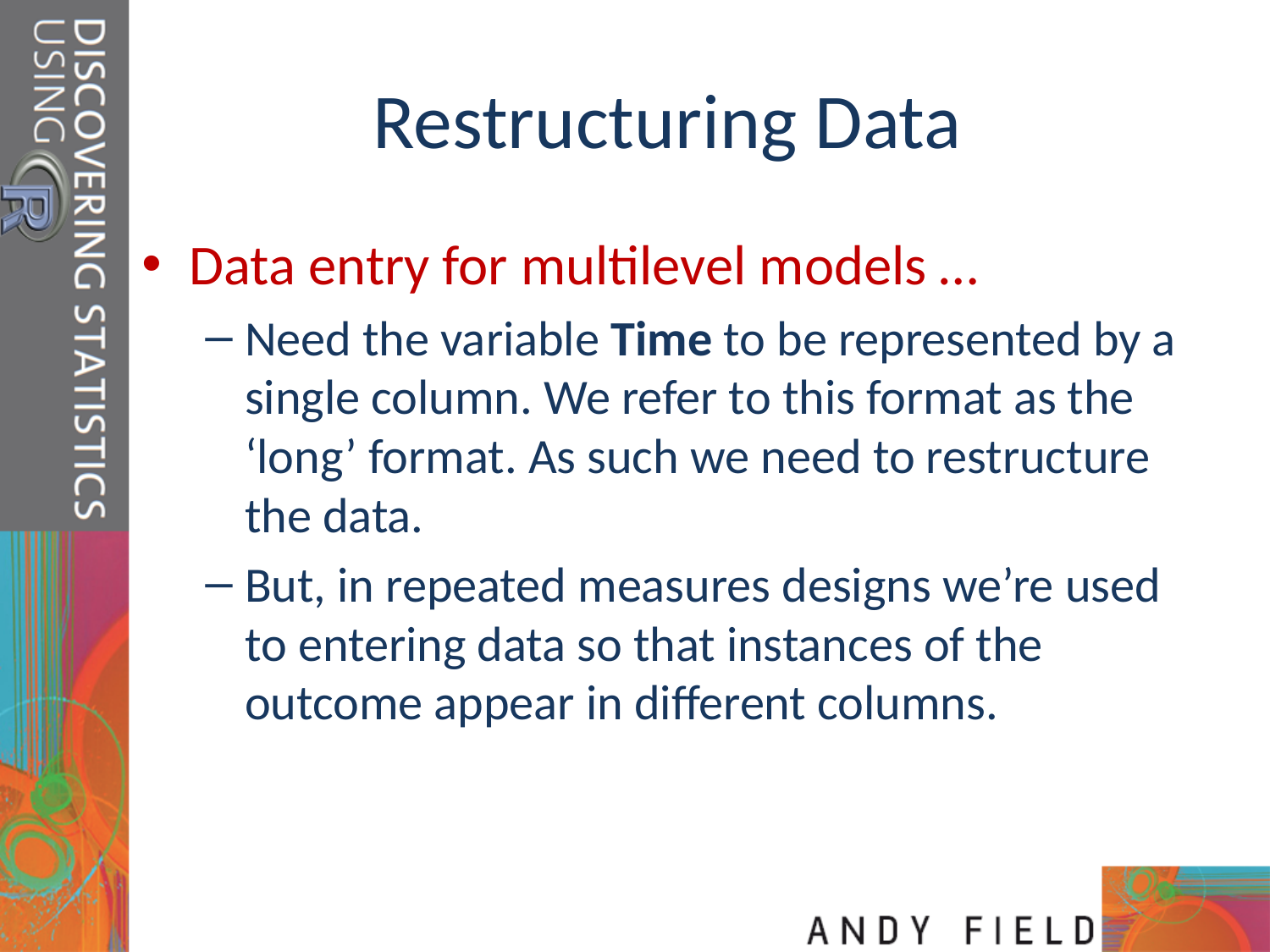

# Restructuring Data
Data entry for multilevel models …
Need the variable Time to be represented by a single column. We refer to this format as the ‘long’ format. As such we need to restructure the data.
But, in repeated measures designs we’re used to entering data so that instances of the outcome appear in different columns.